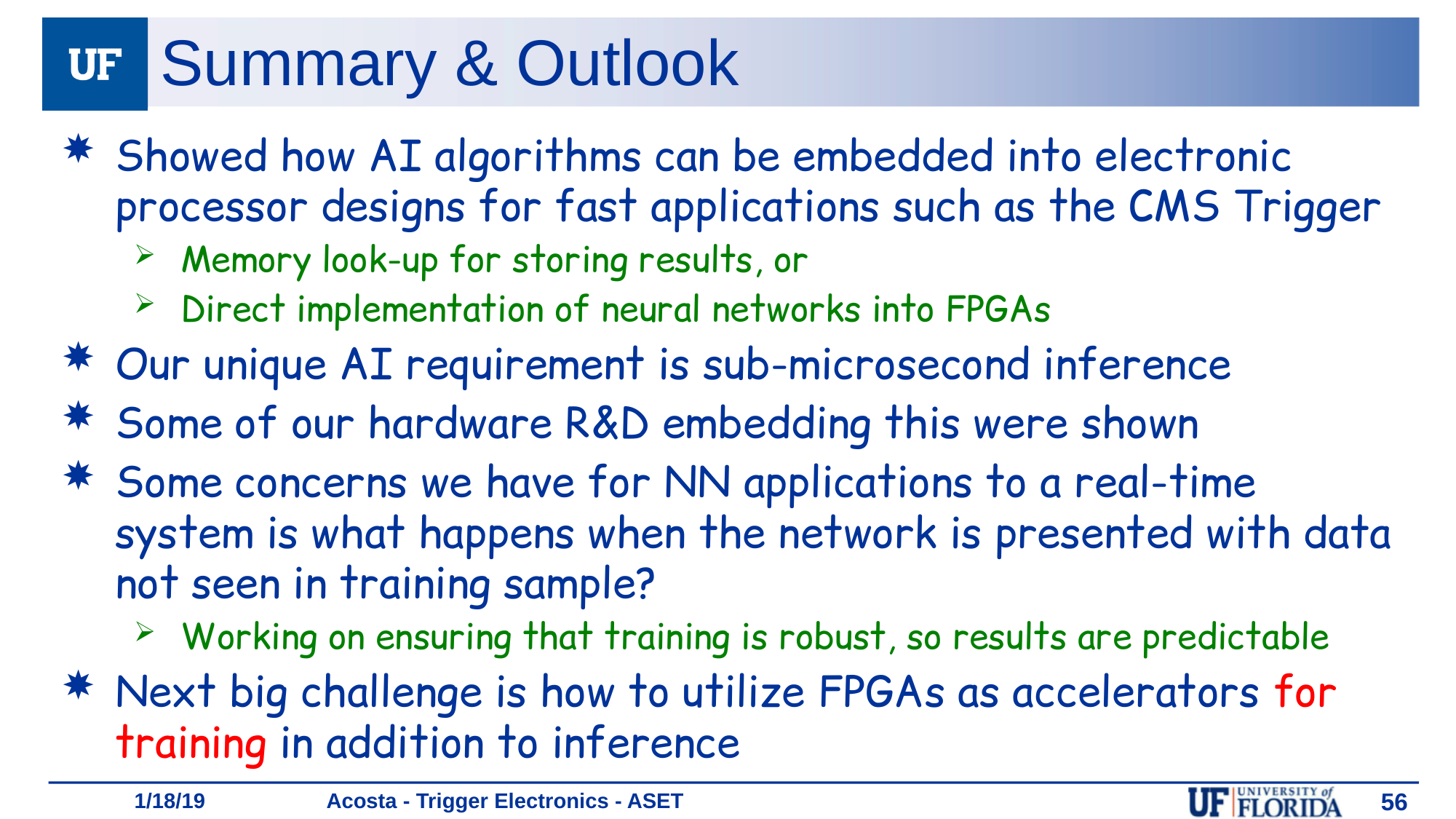

# Summary & Outlook
Showed how AI algorithms can be embedded into electronic processor designs for fast applications such as the CMS Trigger
Memory look-up for storing results, or
Direct implementation of neural networks into FPGAs
Our unique AI requirement is sub-microsecond inference
Some of our hardware R&D embedding this were shown
Some concerns we have for NN applications to a real-time system is what happens when the network is presented with data not seen in training sample?
Working on ensuring that training is robust, so results are predictable
Next big challenge is how to utilize FPGAs as accelerators for training in addition to inference
Acosta - Trigger Electronics - ASET
56
1/18/19